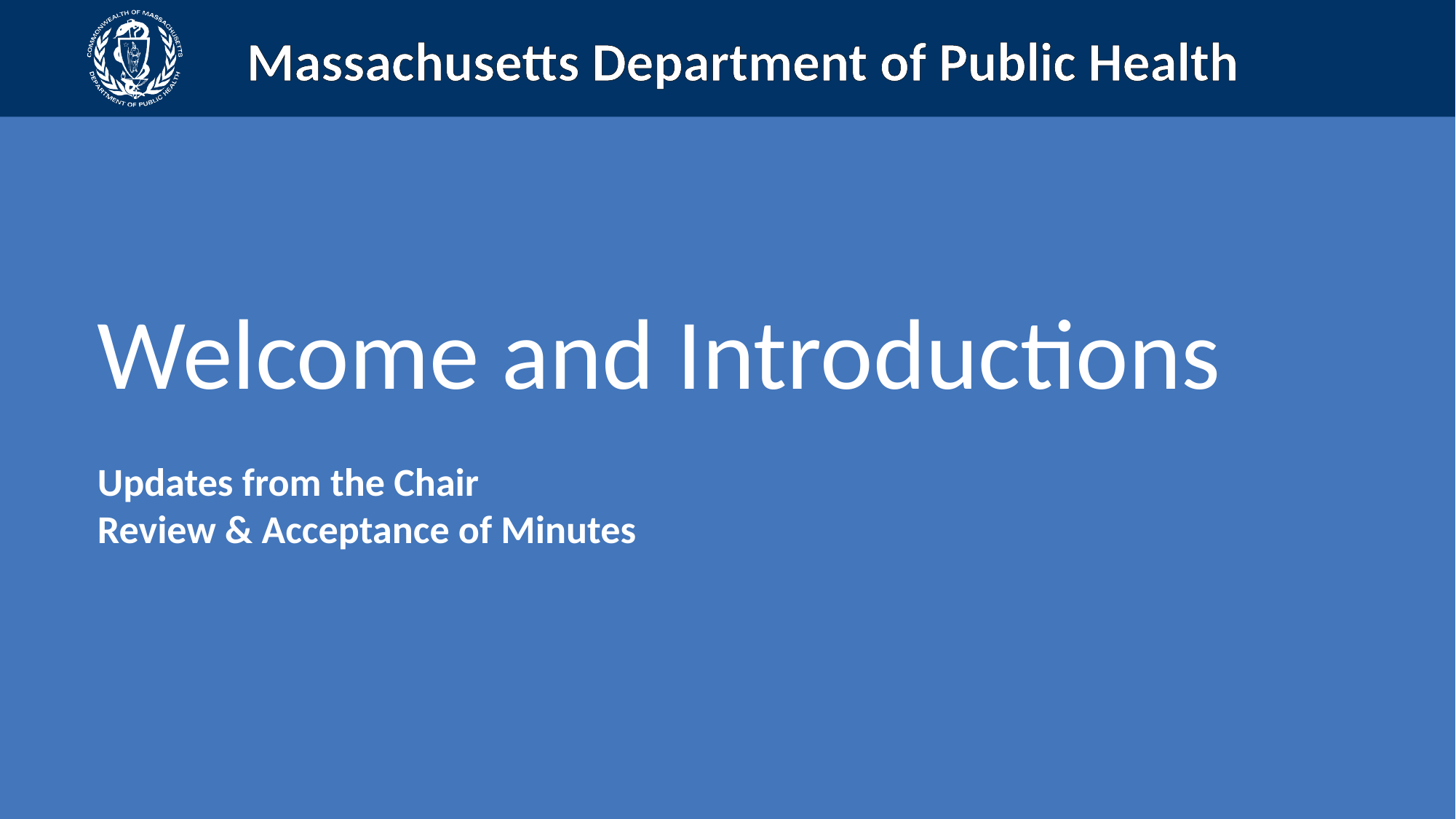

Welcome and Introductions

Updates from the Chair
Review & Acceptance of Minutes